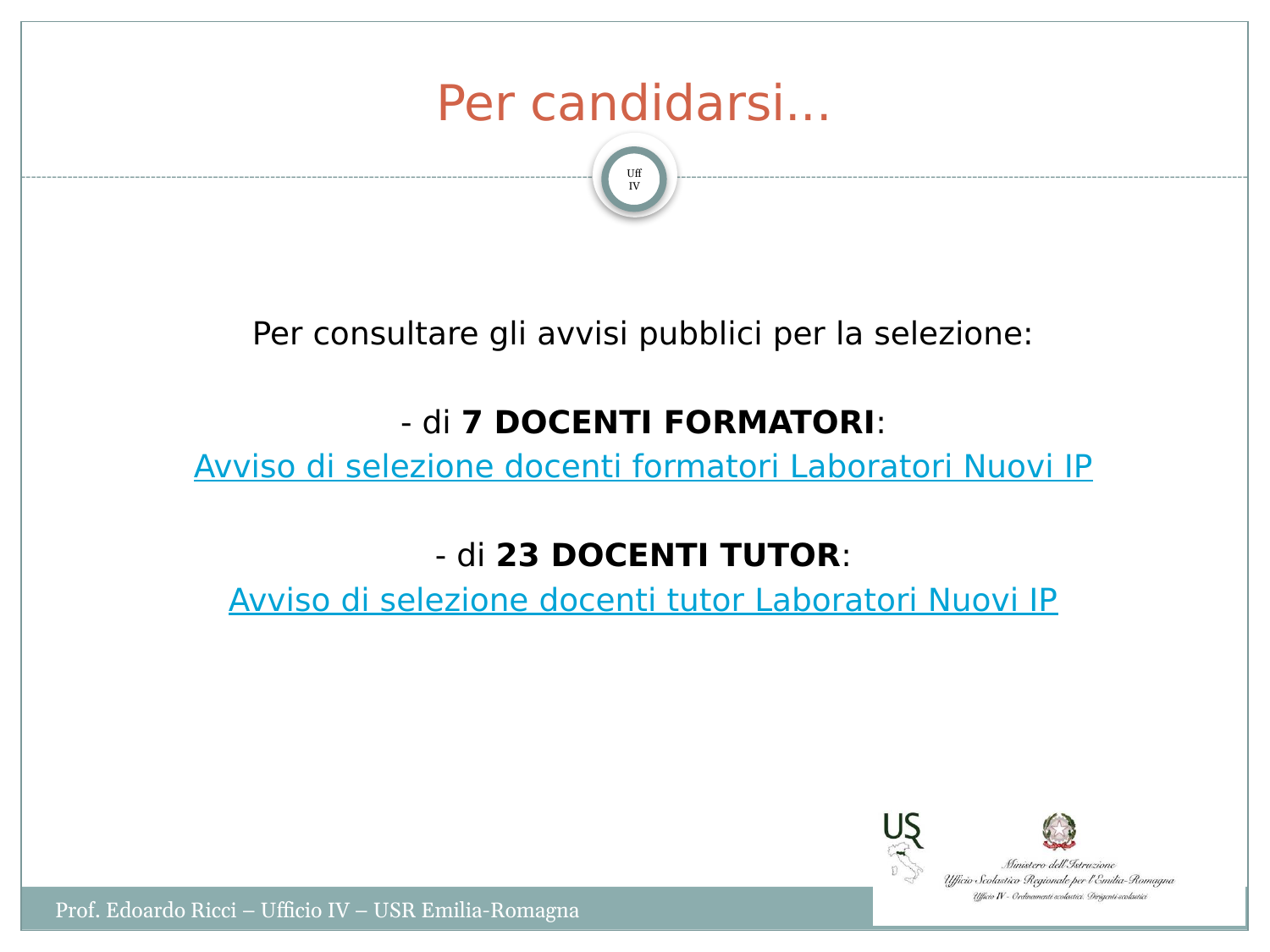

# Per candidarsi...
Per consultare gli avvisi pubblici per la selezione:

- di 7 DOCENTI FORMATORI:
Avviso di selezione docenti formatori Laboratori Nuovi IP

- di 23 DOCENTI TUTOR:
Avviso di selezione docenti tutor Laboratori Nuovi IP

Prof. Edoardo Ricci – Ufficio IV – USR Emilia-Romagna